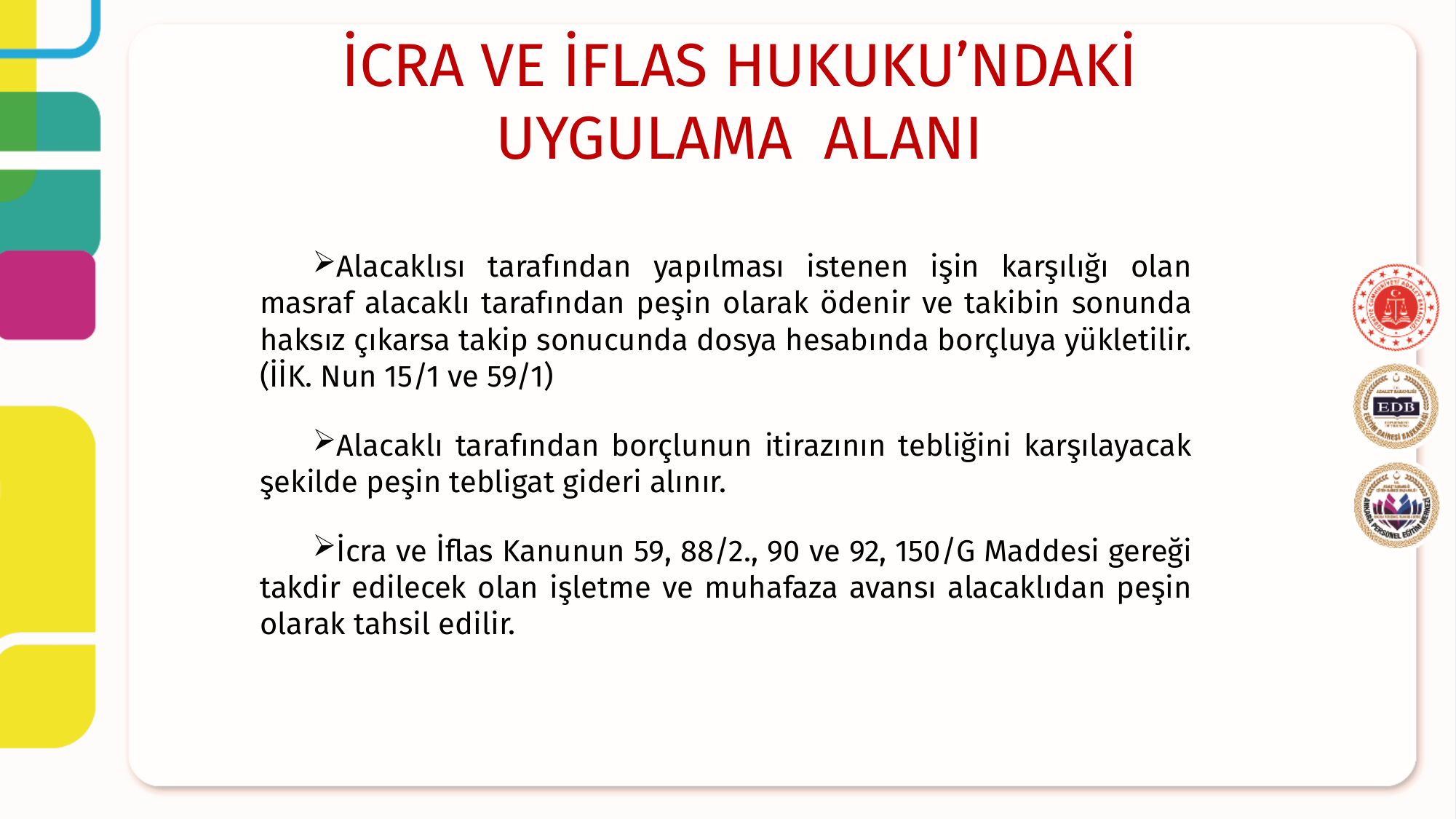

İCRA VE İFLAS HUKUKU’NDAKİ UYGULAMA  ALANI
Alacaklısı tarafından yapılması istenen işin karşılığı olan masraf alacaklı tarafından peşin olarak ödenir ve takibin sonunda haksız çıkarsa takip sonucunda dosya hesabında borçluya yükletilir. (İİK. Nun 15/1 ve 59/1)

Alacaklı tarafından borçlunun itirazının tebliğini karşılayacak şekilde peşin tebligat gideri alınır.

İcra ve İflas Kanunun 59, 88/2., 90 ve 92, 150/G Maddesi gereği takdir edilecek olan işletme ve muhafaza avansı alacaklıdan peşin olarak tahsil edilir.